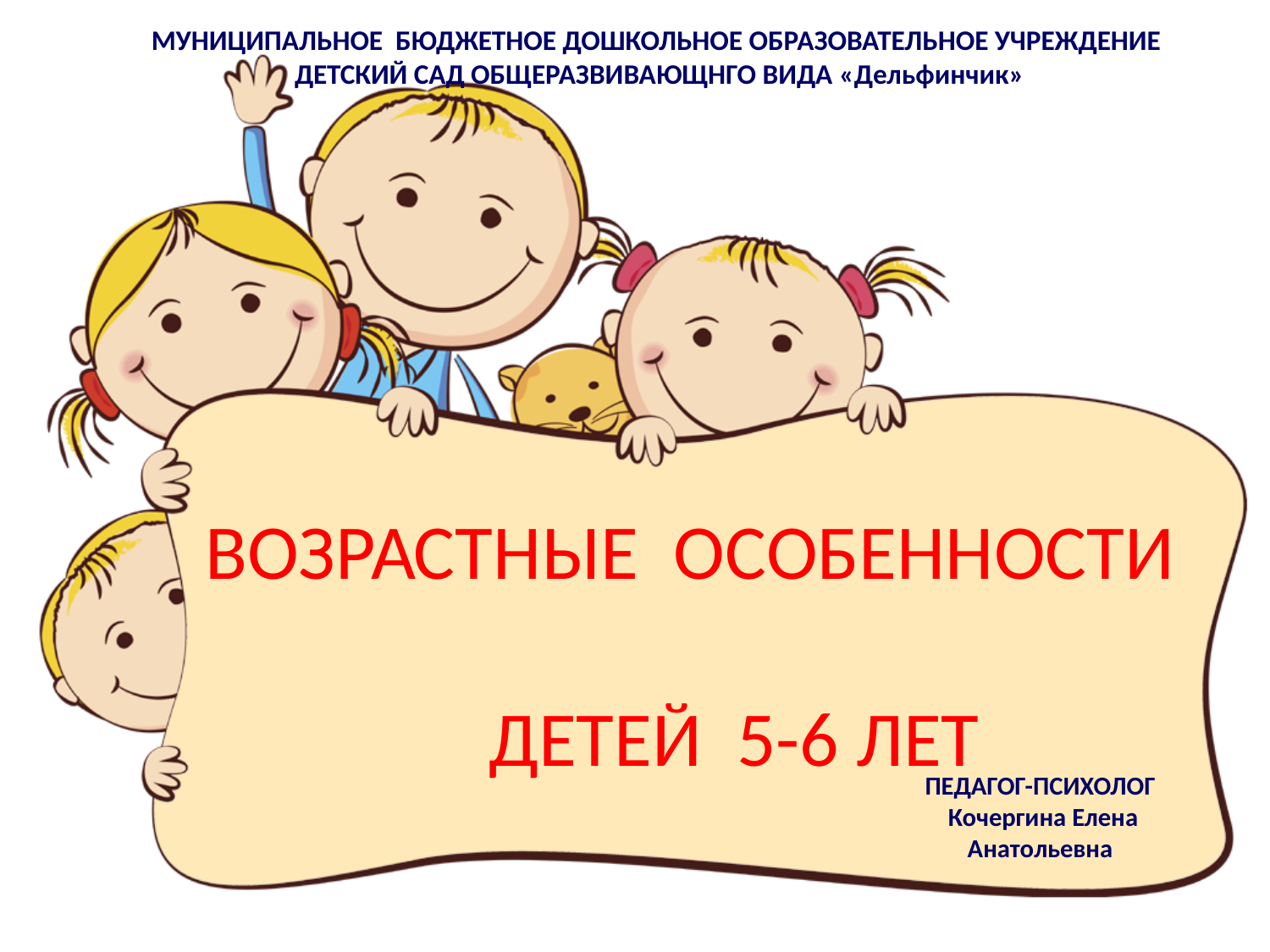

МУНИЦИПАЛЬНОЕ  БЮДЖЕТНОЕ ДОШКОЛЬНОЕ ОБРАЗОВАТЕЛЬНОЕ УЧРЕЖДЕНИЕ
ДЕТСКИЙ САД ОБЩЕРАЗВИВАЮЩНГО ВИДА «Дельфинчик»

# ВОЗРАСТНЫЕ  ОСОБЕННОСТИ ДЕТЕЙ  5-6 ЛЕТ
ПЕДАГОГ-ПСИХОЛОГ
 Кочергина Елена Анатольевна